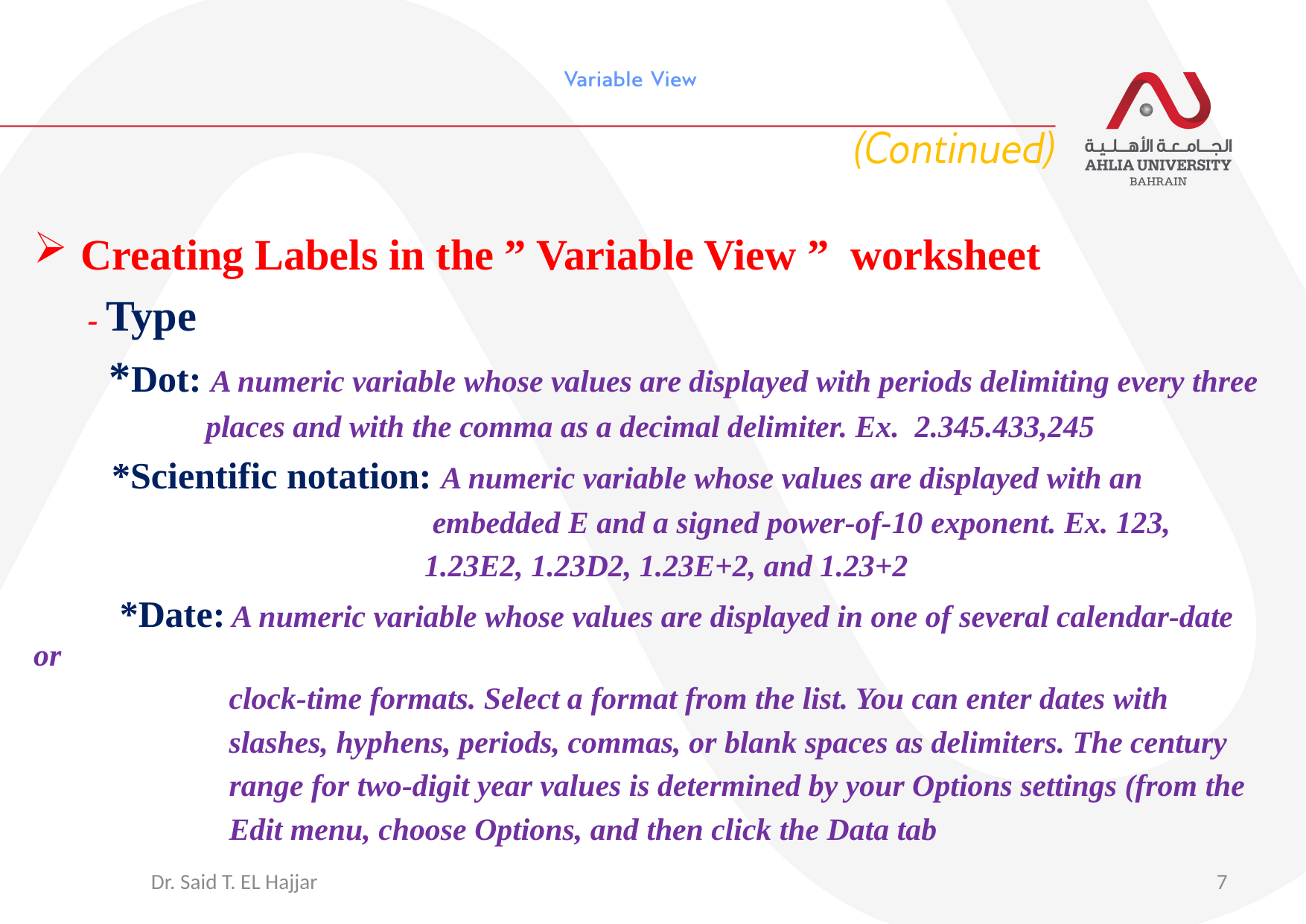

# Variable View
(Continued)
Creating Labels in the ” Variable View ”  worksheet
     - Type
       *Dot: A numeric variable whose values are displayed with periods delimiting every three
                      places and with the comma as a decimal delimiter. Ex.  2.345.433,245
          *Scientific notation: A numeric variable whose values are displayed with an
                                                   embedded E and a signed power-of-10 exponent. Ex. 123,
                                                  1.23E2, 1.23D2, 1.23E+2, and 1.23+2
           *Date: A numeric variable whose values are displayed in one of several calendar-date or
                         clock-time formats. Select a format from the list. You can enter dates with
                         slashes, hyphens, periods, commas, or blank spaces as delimiters. The century
                         range for two-digit year values is determined by your Options settings (from the
                         Edit menu, choose Options, and then click the Data tab

    Dr. Said T. EL Hajjar
7